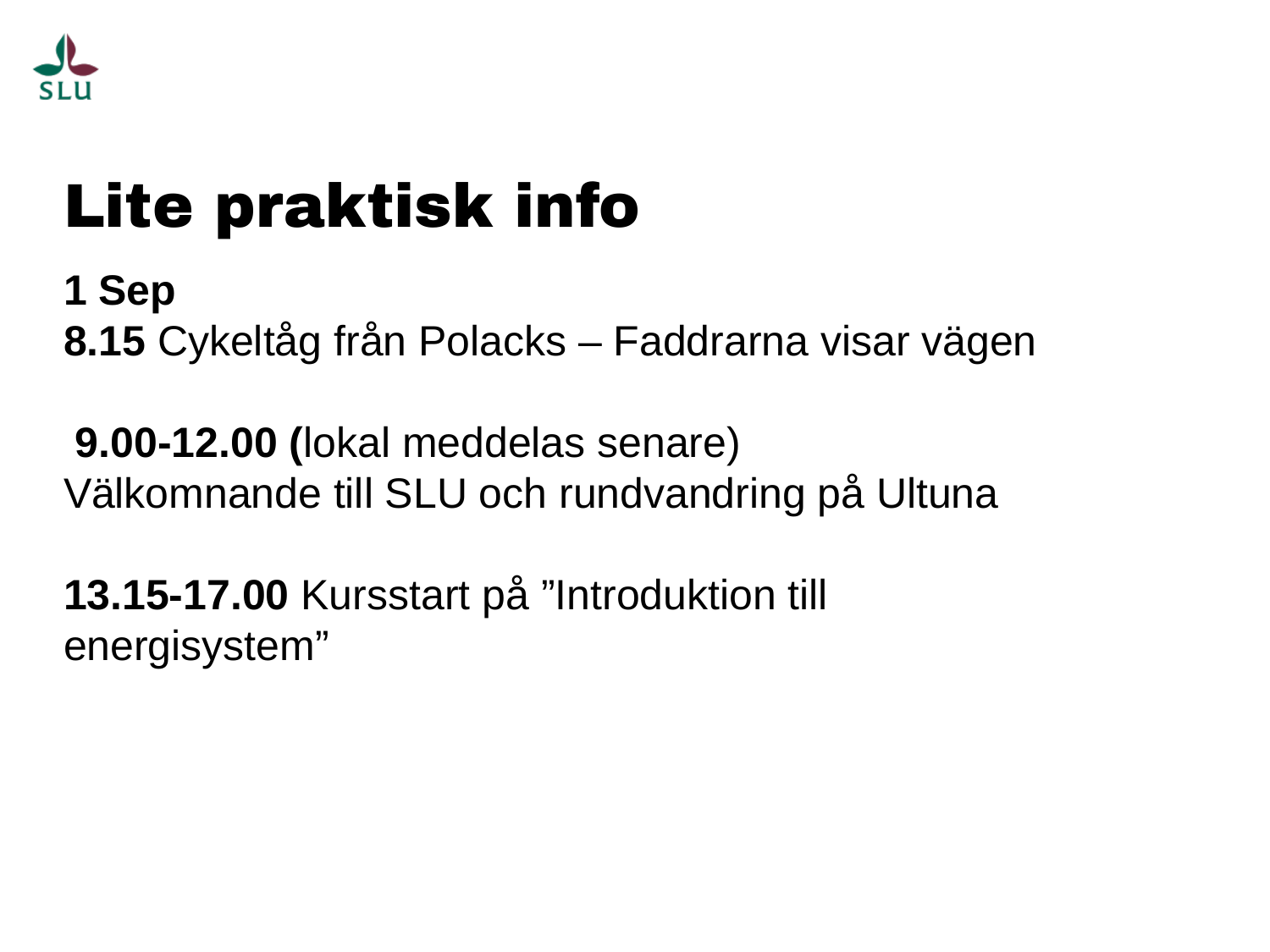

# Lite praktisk info
1 Sep
8.15 Cykeltåg från Polacks – Faddrarna visar vägen

 9.00-12.00 (lokal meddelas senare)
Välkomnande till SLU och rundvandring på Ultuna

13.15-17.00 Kursstart på ”Introduktion till energisystem”